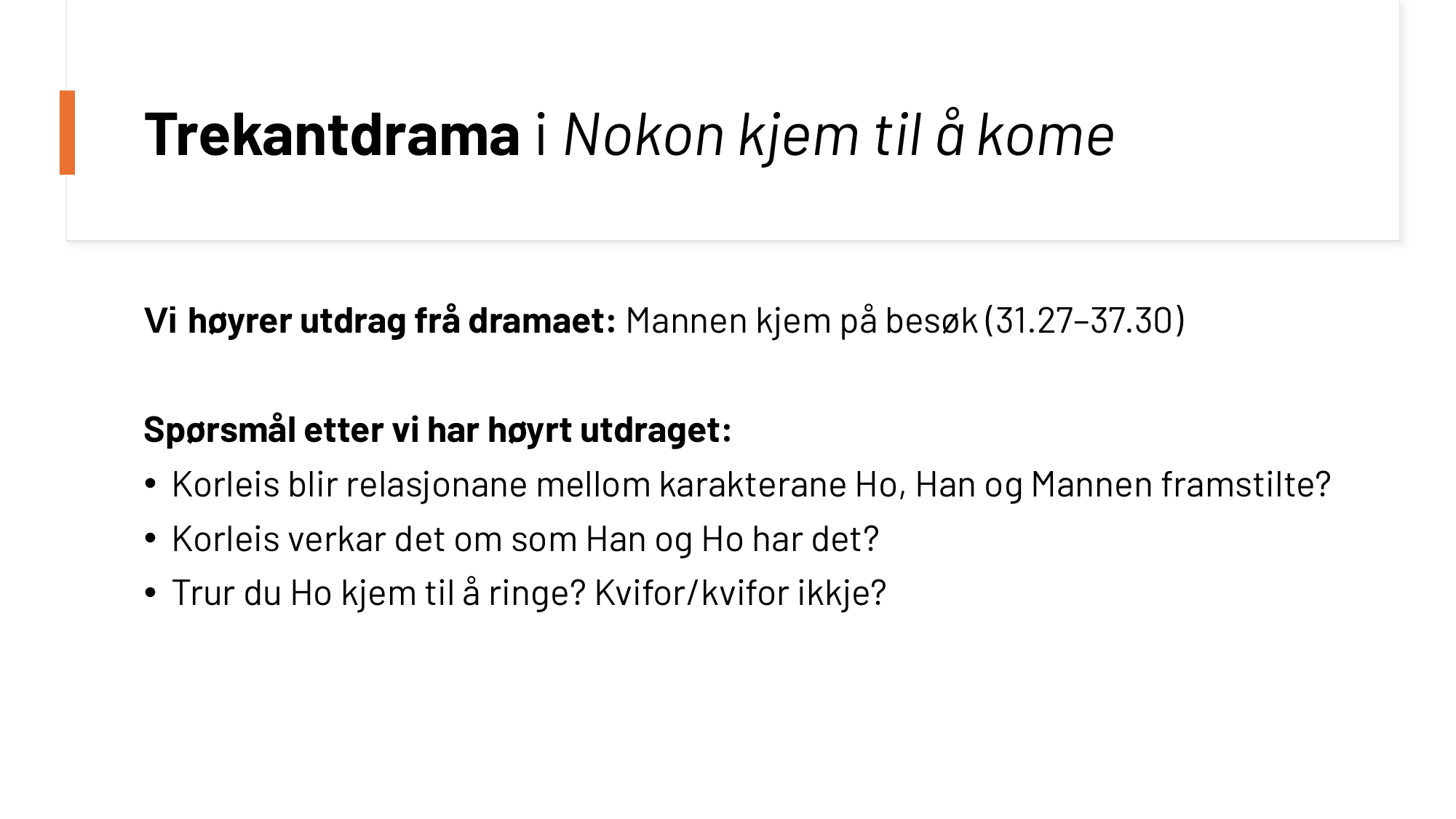

# Trekantdrama i Nokon kjem til å kome

Vi høyrer utdrag frå dramaet: Mannen kjem på besøk (31.27–37.30)

Spørsmål etter vi har høyrt utdraget:
Korleis blir relasjonane mellom karakterane Ho, Han og Mannen framstilte?
Korleis verkar det om som Han og Ho har det?
Trur du Ho kjem til å ringe? Kvifor/kvifor ikkje?